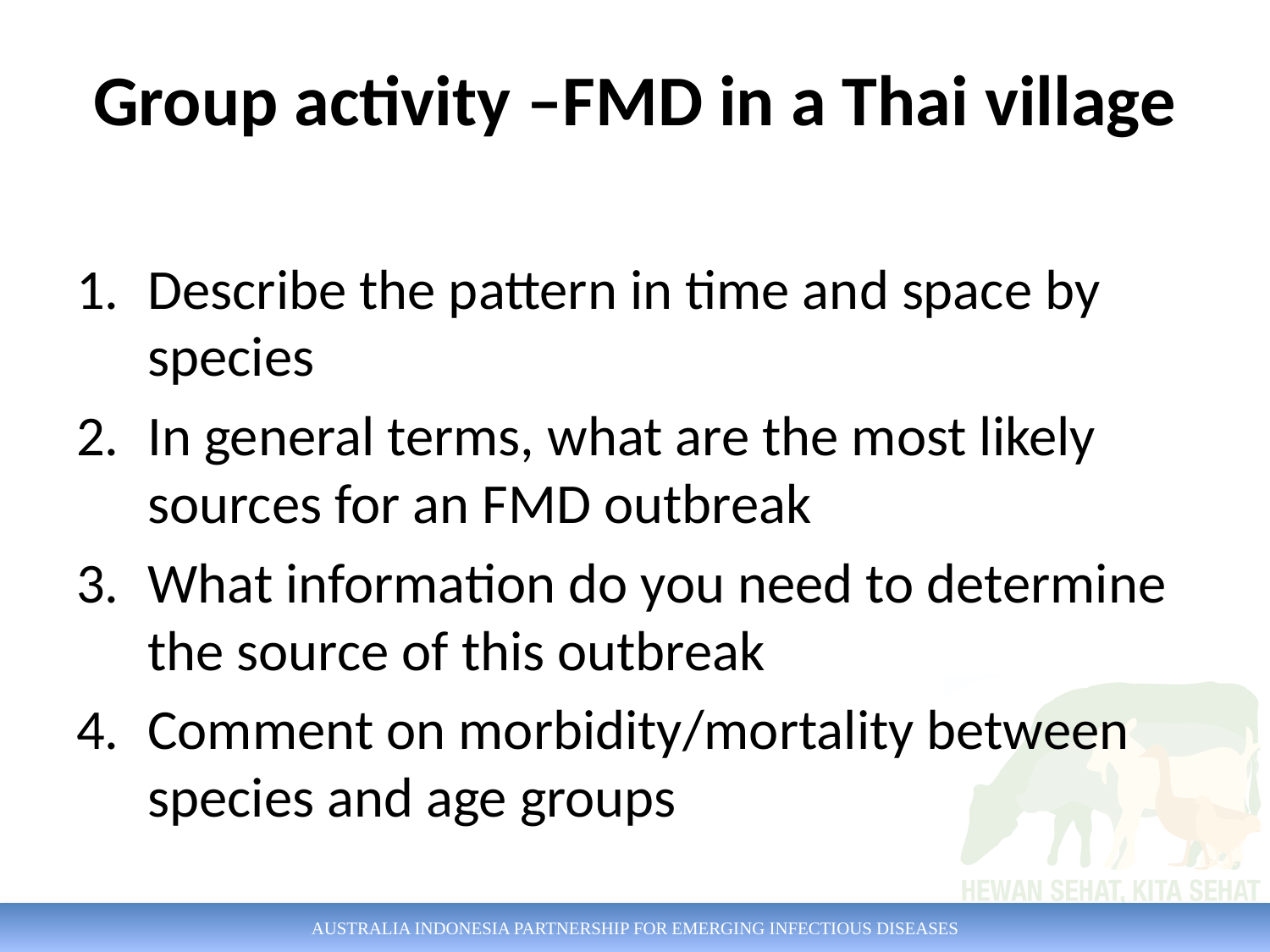

# Group activity –FMD in a Thai village
Describe the pattern in time and space by species
In general terms, what are the most likely sources for an FMD outbreak
What information do you need to determine the source of this outbreak
Comment on morbidity/mortality between species and age groups